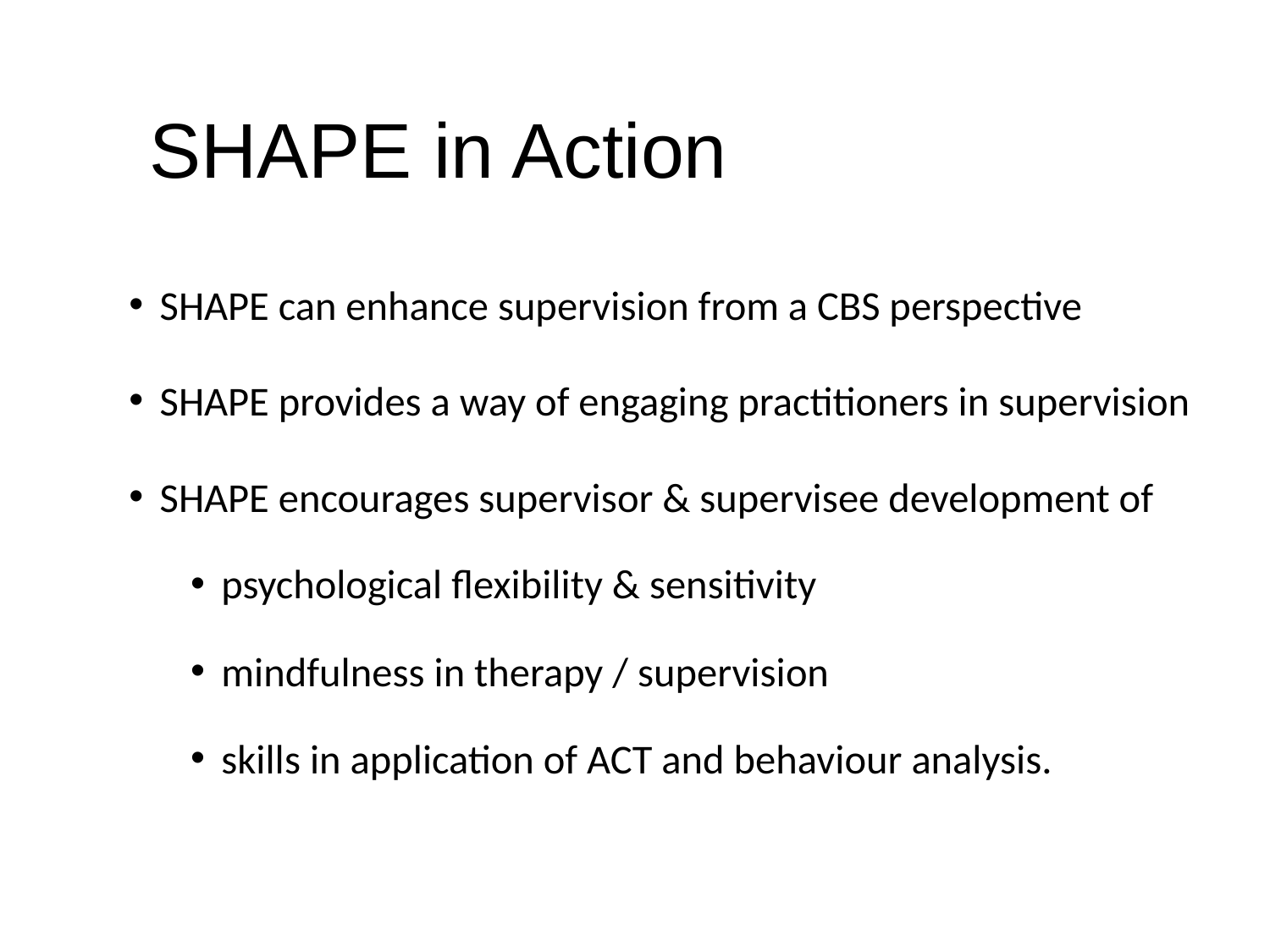

# SHAPE in Action
SHAPE can enhance supervision from a CBS perspective
SHAPE provides a way of engaging practitioners in supervision
SHAPE encourages supervisor & supervisee development of
psychological flexibility & sensitivity
mindfulness in therapy / supervision
skills in application of ACT and behaviour analysis.